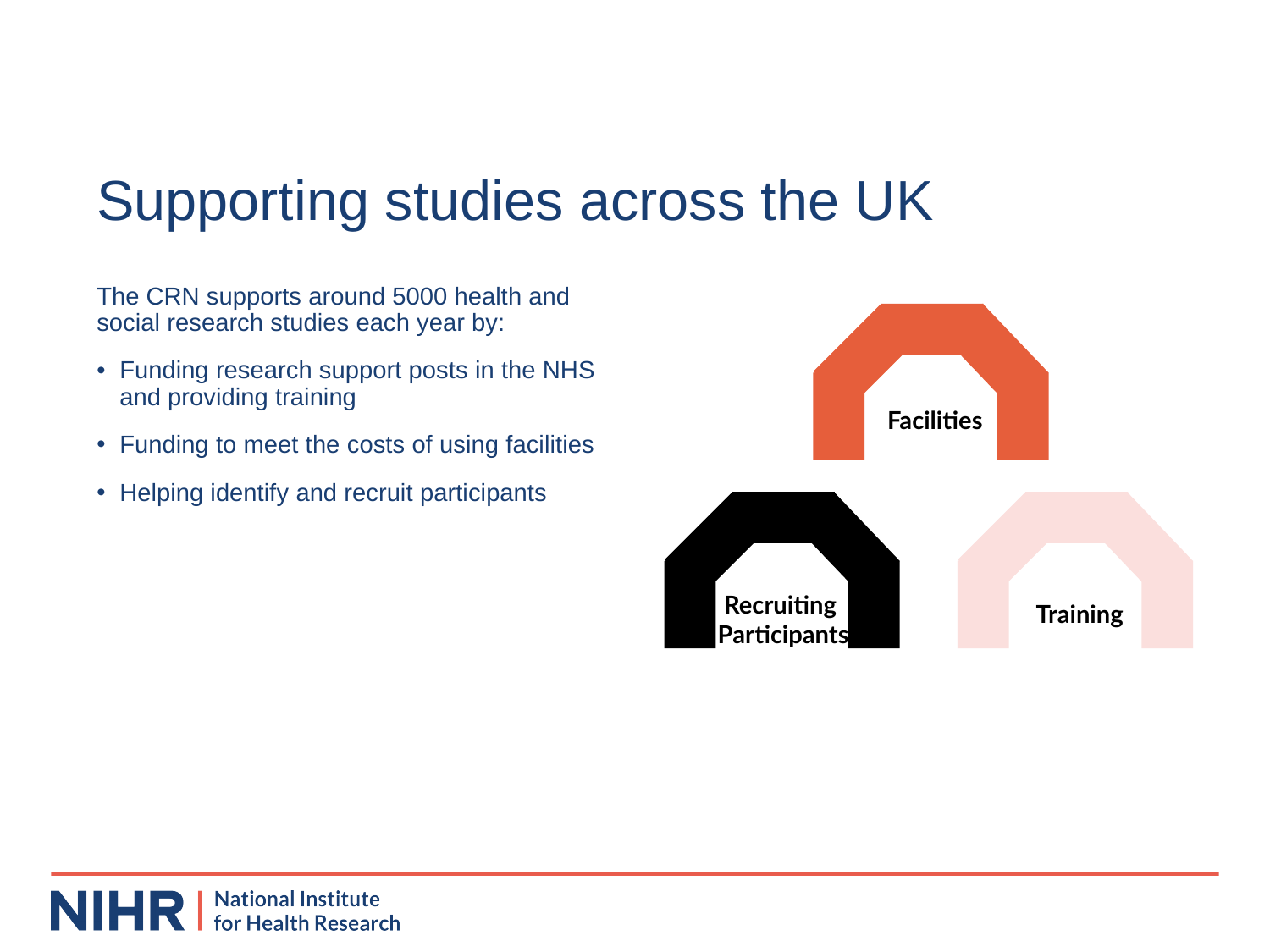

# Supporting studies across the UK
The CRN supports around 5000 health and social research studies each year by:
Funding research support posts in the NHS and providing training
Funding to meet the costs of using facilities
Helping identify and recruit participants

Facilities
Recruiting
Participants
Training